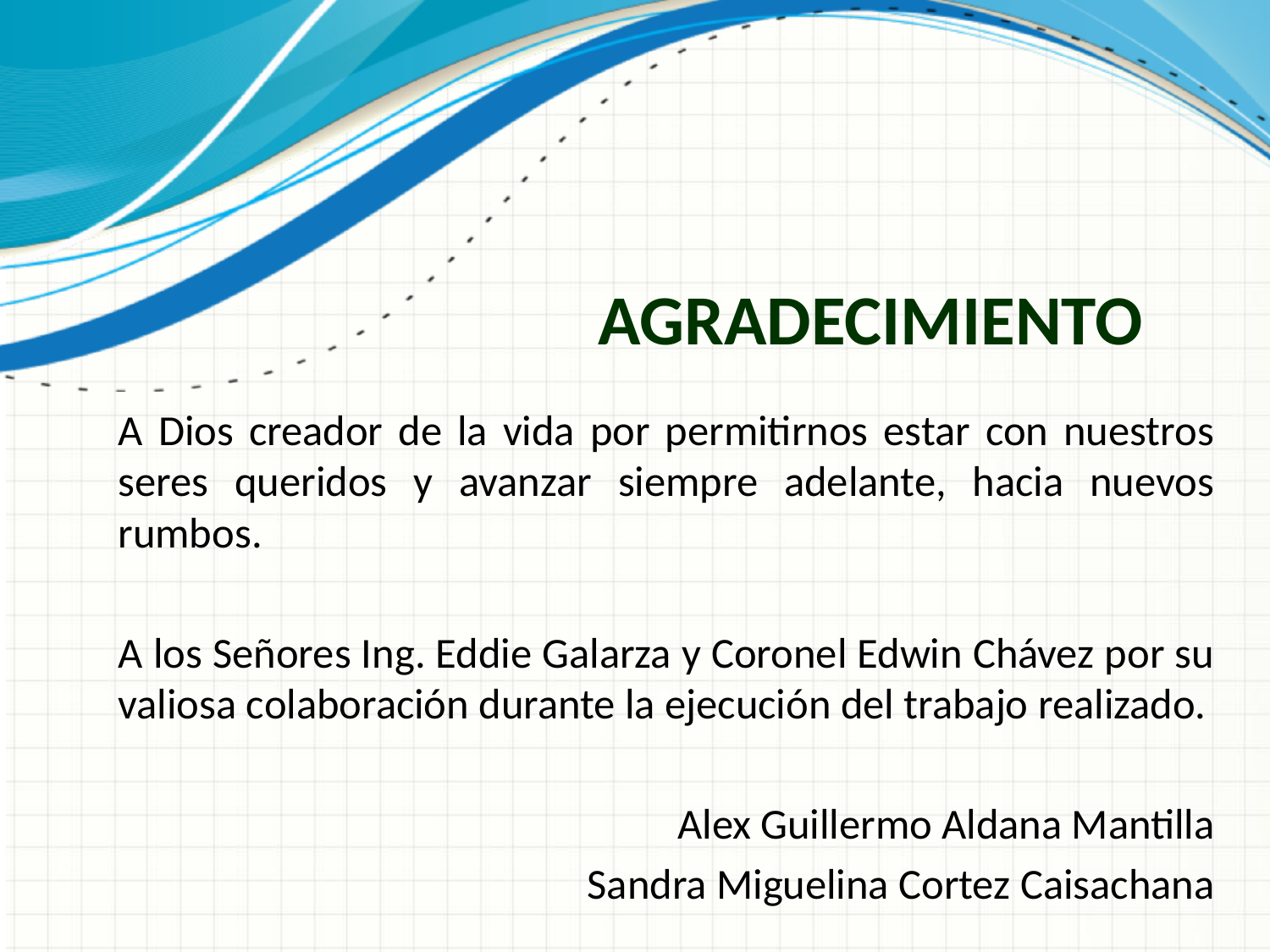

# AGRADECIMIENTO
A Dios creador de la vida por permitirnos estar con nuestros seres queridos y avanzar siempre adelante, hacia nuevos rumbos.

A los Señores Ing. Eddie Galarza y Coronel Edwin Chávez por su valiosa colaboración durante la ejecución del trabajo realizado.

Alex Guillermo Aldana Mantilla
Sandra Miguelina Cortez Caisachana